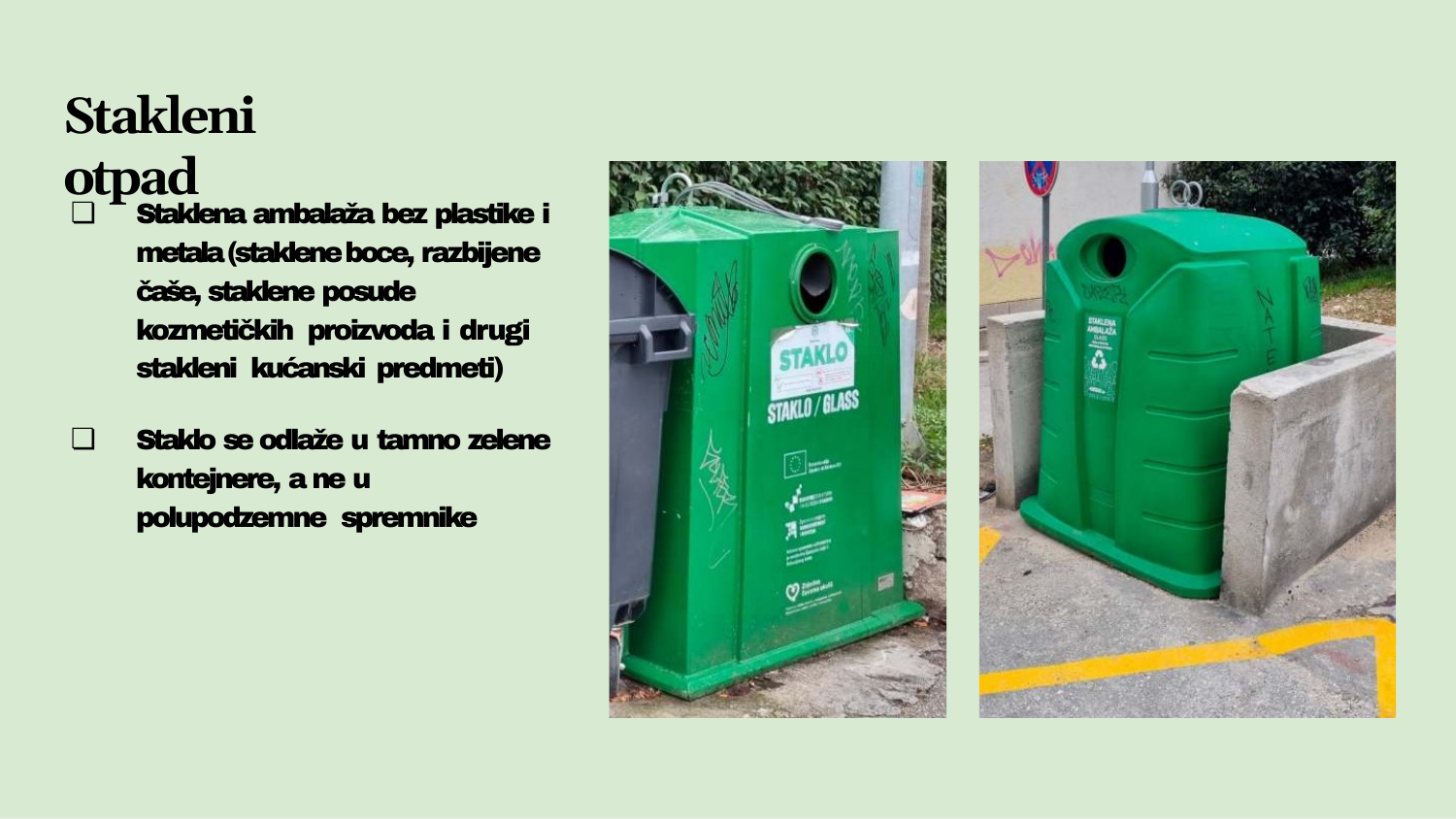

# Stakleni otpad

Staklena ambalaža bez plastike i  metala (staklene boce, razbijene  čaše, staklene posude kozmetičkih  proizvoda i drugi stakleni  kućanski predmeti)

Staklo se odlaže u tamno zelene  kontejnere, a ne u polupodzemne  spremnike